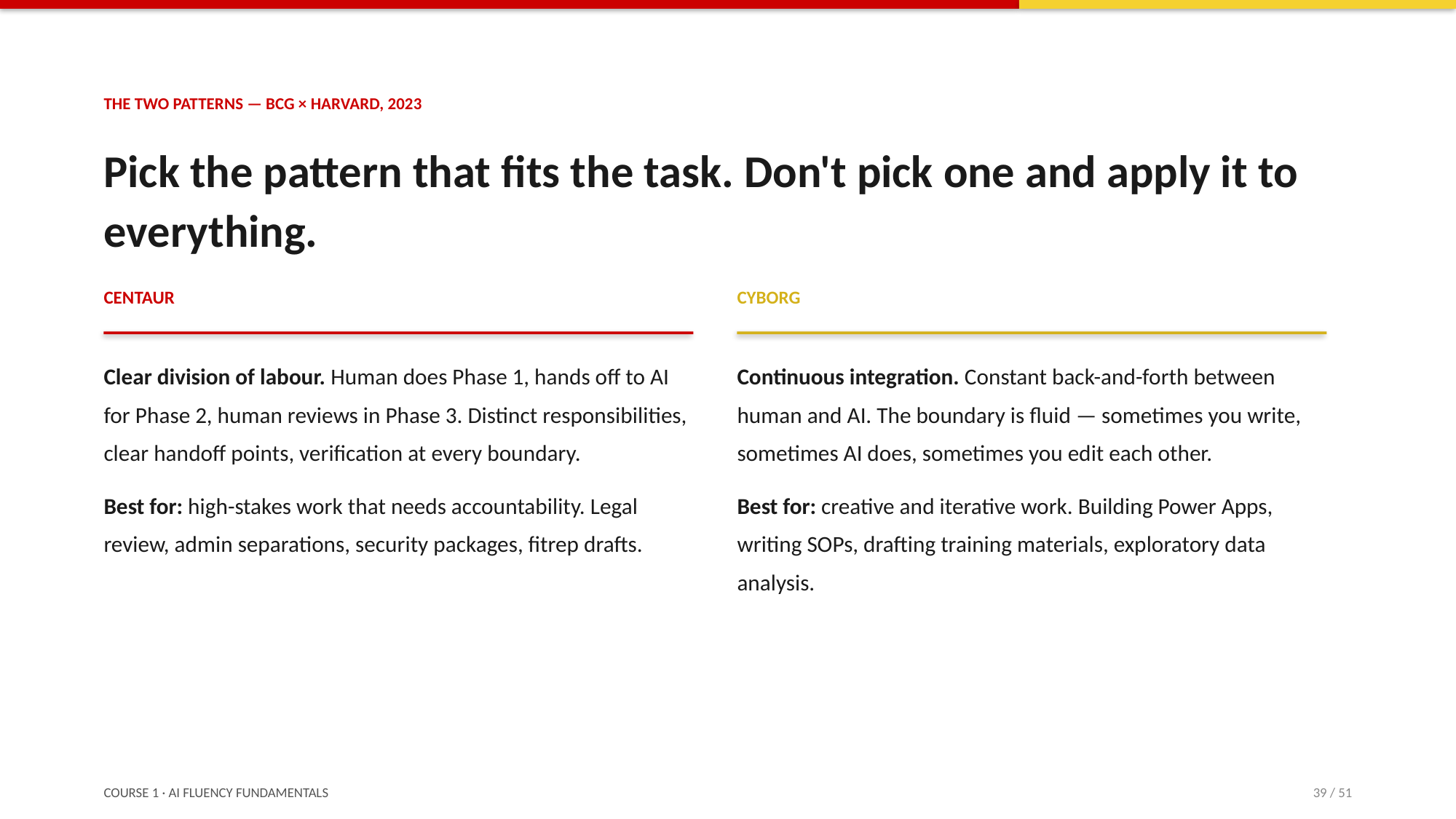

THE TWO PATTERNS — BCG × HARVARD, 2023
Pick the pattern that fits the task. Don't pick one and apply it to everything.
CENTAUR
CYBORG

Clear division of labour. Human does Phase 1, hands off to AI for Phase 2, human reviews in Phase 3. Distinct responsibilities, clear handoff points, verification at every boundary.
Best for: high-stakes work that needs accountability. Legal review, admin separations, security packages, fitrep drafts.
Continuous integration. Constant back-and-forth between human and AI. The boundary is fluid — sometimes you write, sometimes AI does, sometimes you edit each other.
Best for: creative and iterative work. Building Power Apps, writing SOPs, drafting training materials, exploratory data analysis.
COURSE 1 · AI FLUENCY FUNDAMENTALS
39 / 51